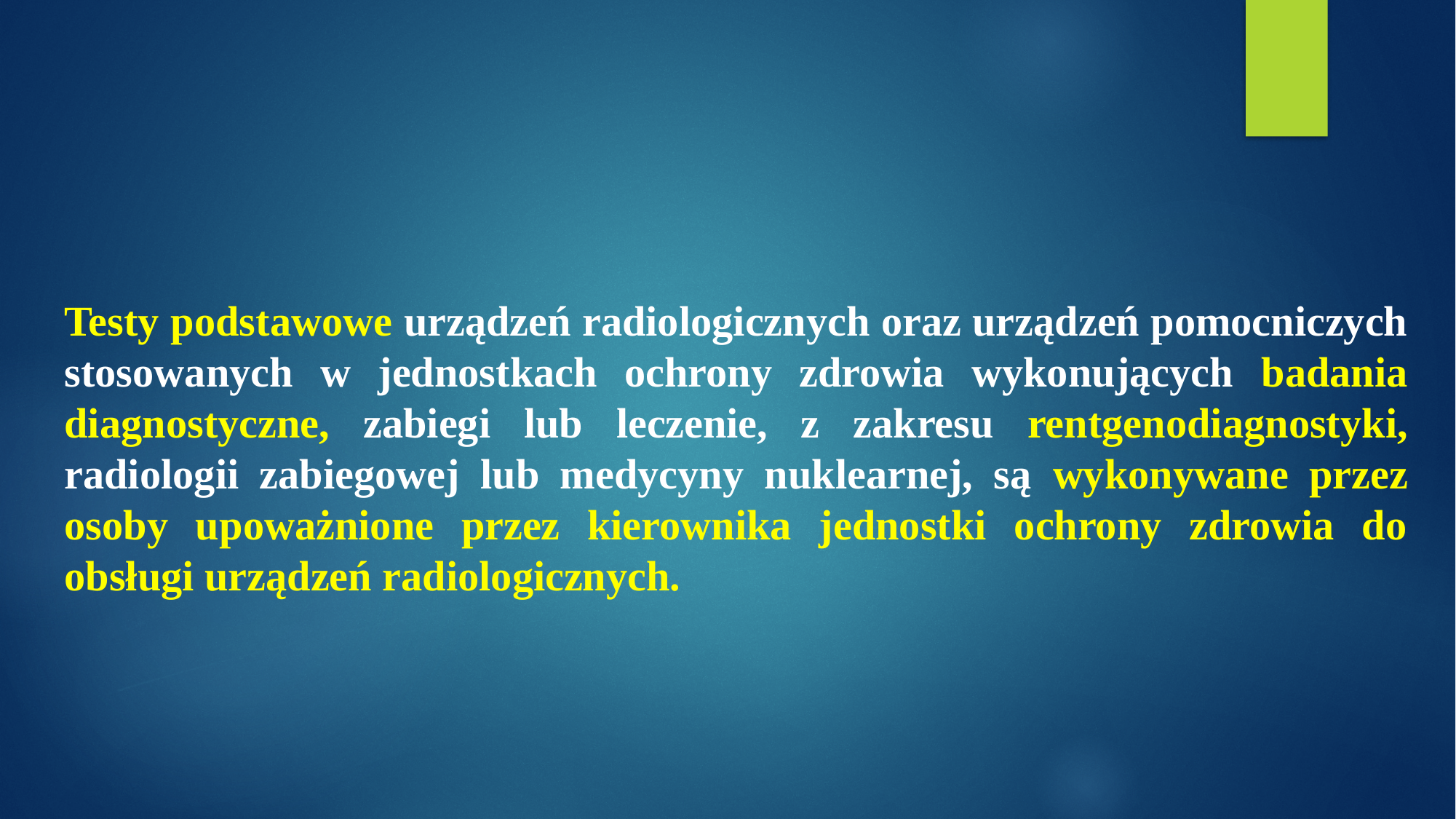

Testy podstawowe urządzeń radiologicznych oraz urządzeń pomocniczych stosowanych w jednostkach ochrony zdrowia wykonujących badania diagnostyczne, zabiegi lub leczenie, z zakresu rentgenodiagnostyki, radiologii zabiegowej lub medycyny nuklearnej, są wykonywane przez osoby upoważnione przez kierownika jednostki ochrony zdrowia do obsługi urządzeń radiologicznych.